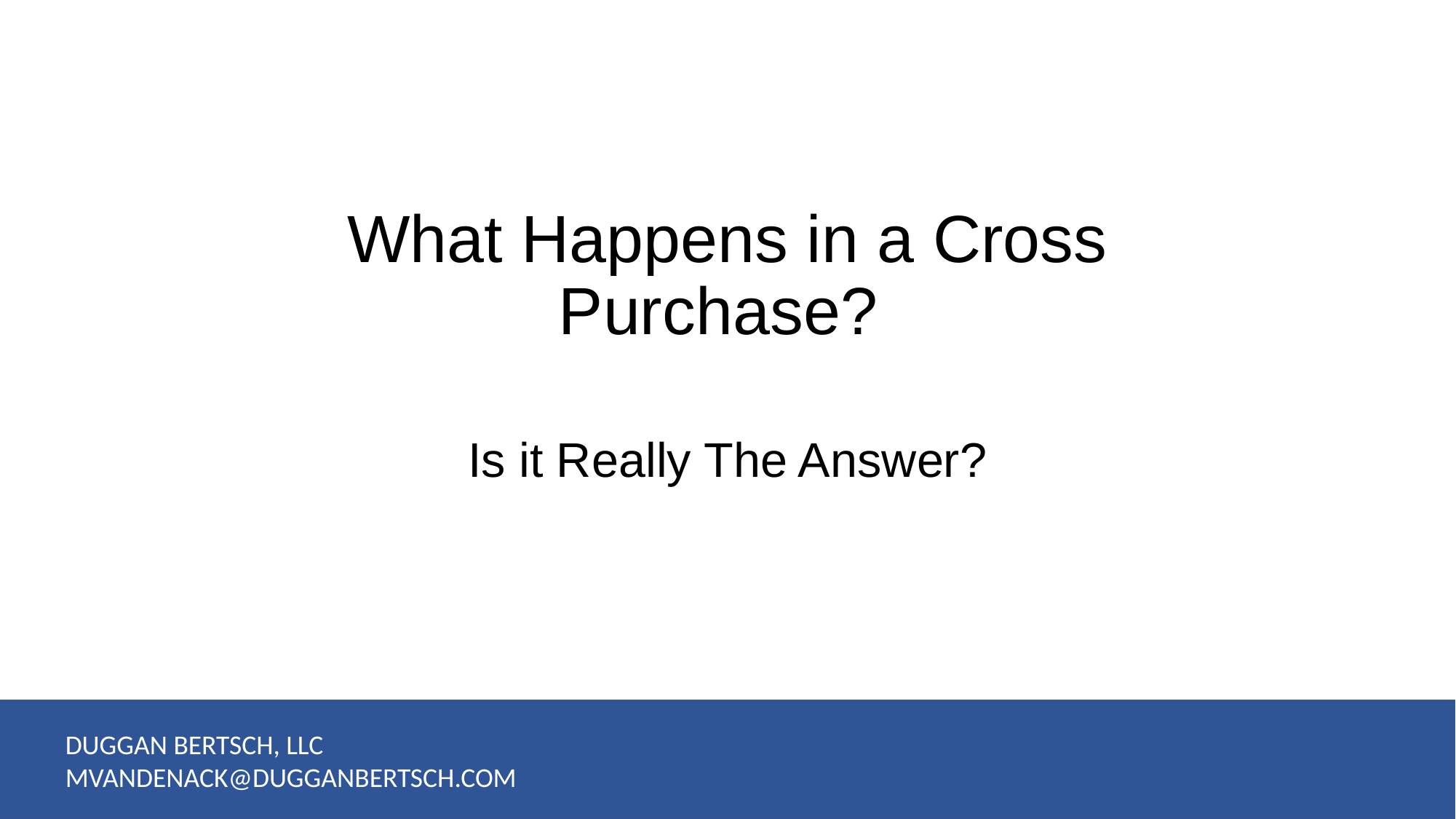

# What Happens in a Cross Purchase?
Is it Really The Answer?
DUGGAN BERTSCH, LLC
MVANDENACK@DUGGANBERTSCH.COM
30